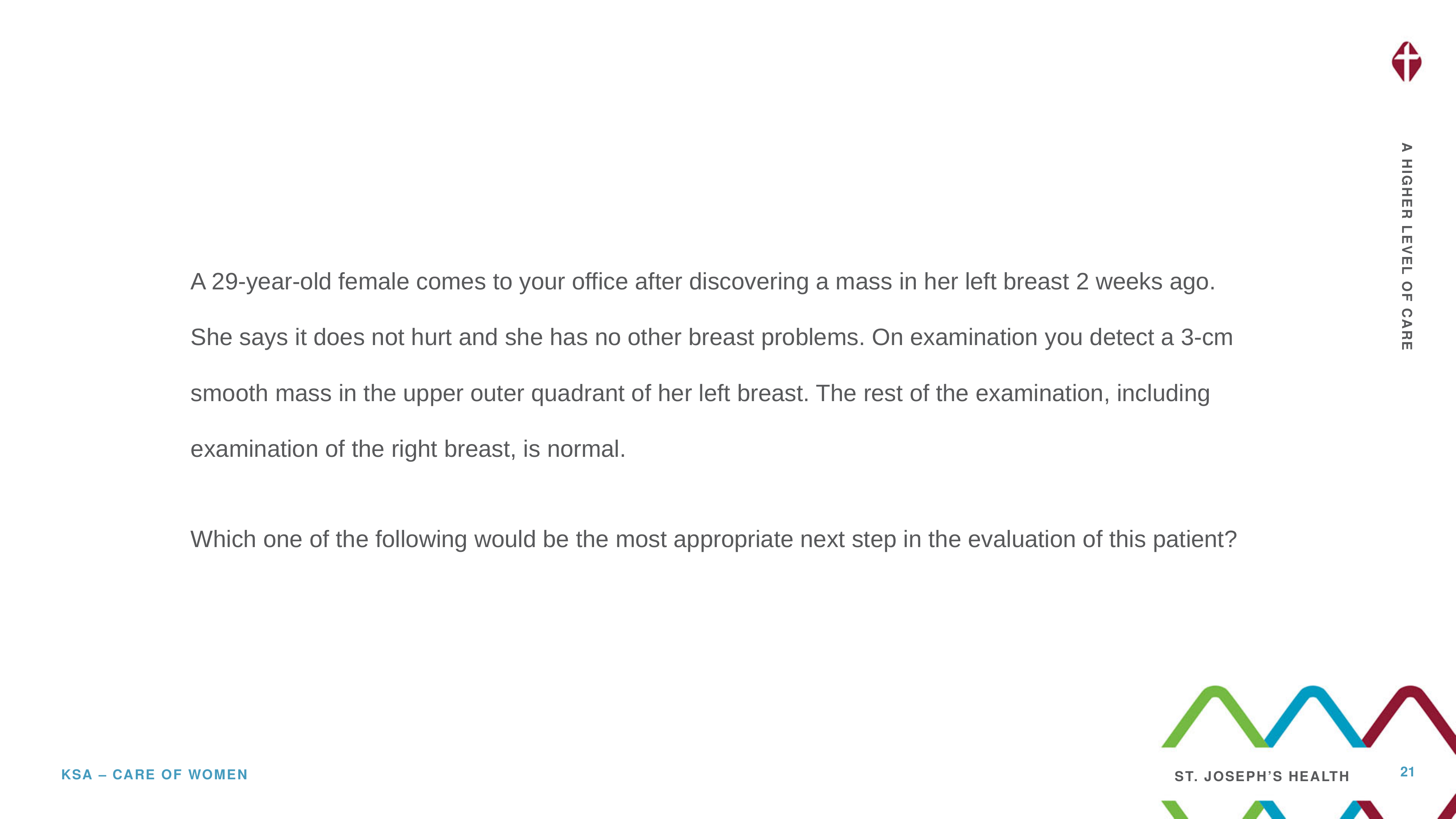

A 29-year-old female comes to your office after discovering a mass in her left breast 2 weeks ago. She says it does not hurt and she has no other breast problems. On examination you detect a 3-cm smooth mass in the upper outer quadrant of her left breast. The rest of the examination, including examination of the right breast, is normal.
Which one of the following would be the most appropriate next step in the evaluation of this patient?
21
Ksa – care of women